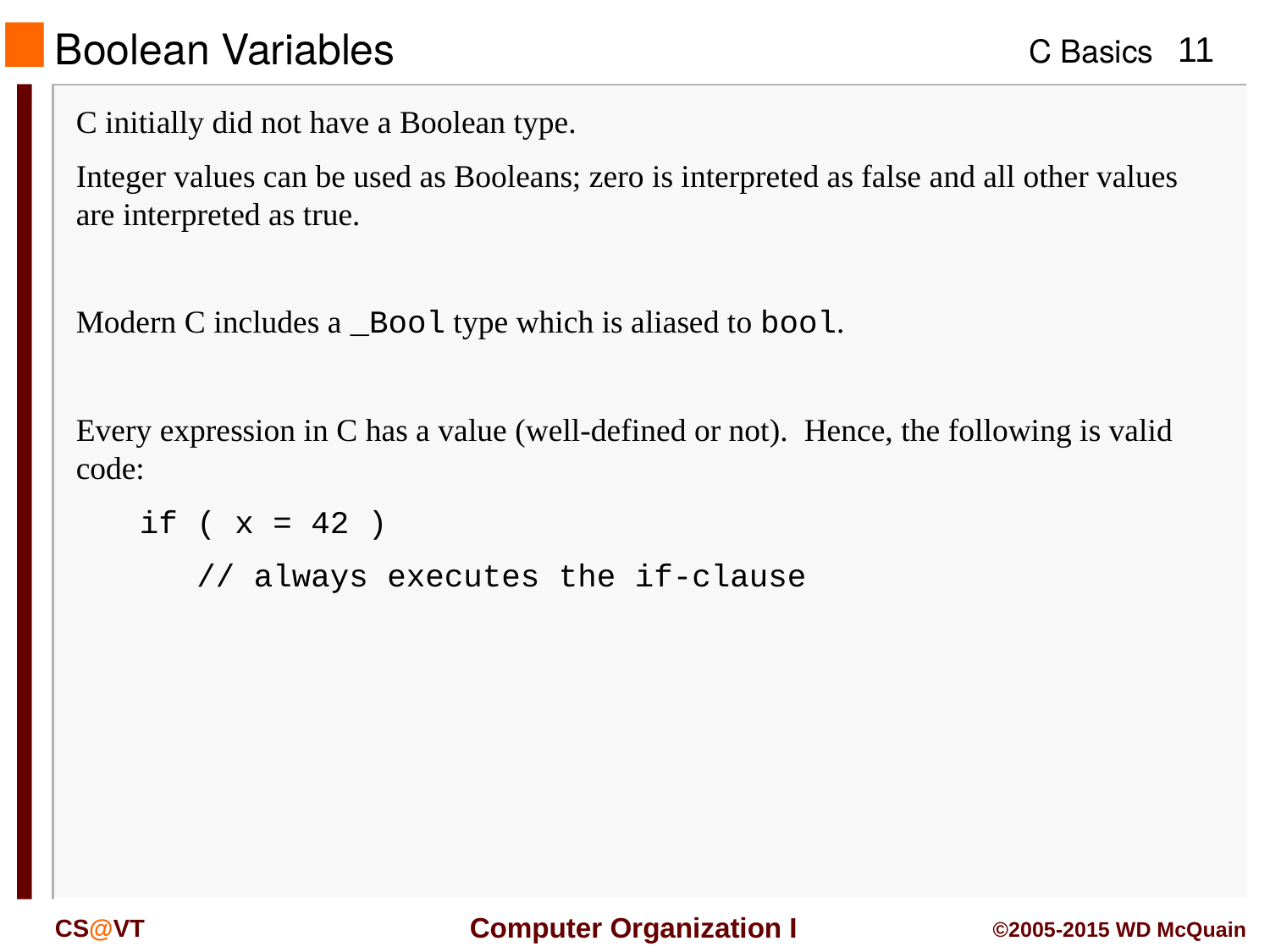

# Boolean Variables
C initially did not have a Boolean type.
Integer values can be used as Booleans; zero is interpreted as false and all other values are interpreted as true.

Modern C includes a _Bool type which is aliased to bool.

Every expression in C has a value (well-defined or not).  Hence, the following is valid code:
		if ( x = 42 )
		   // always executes the if-clause